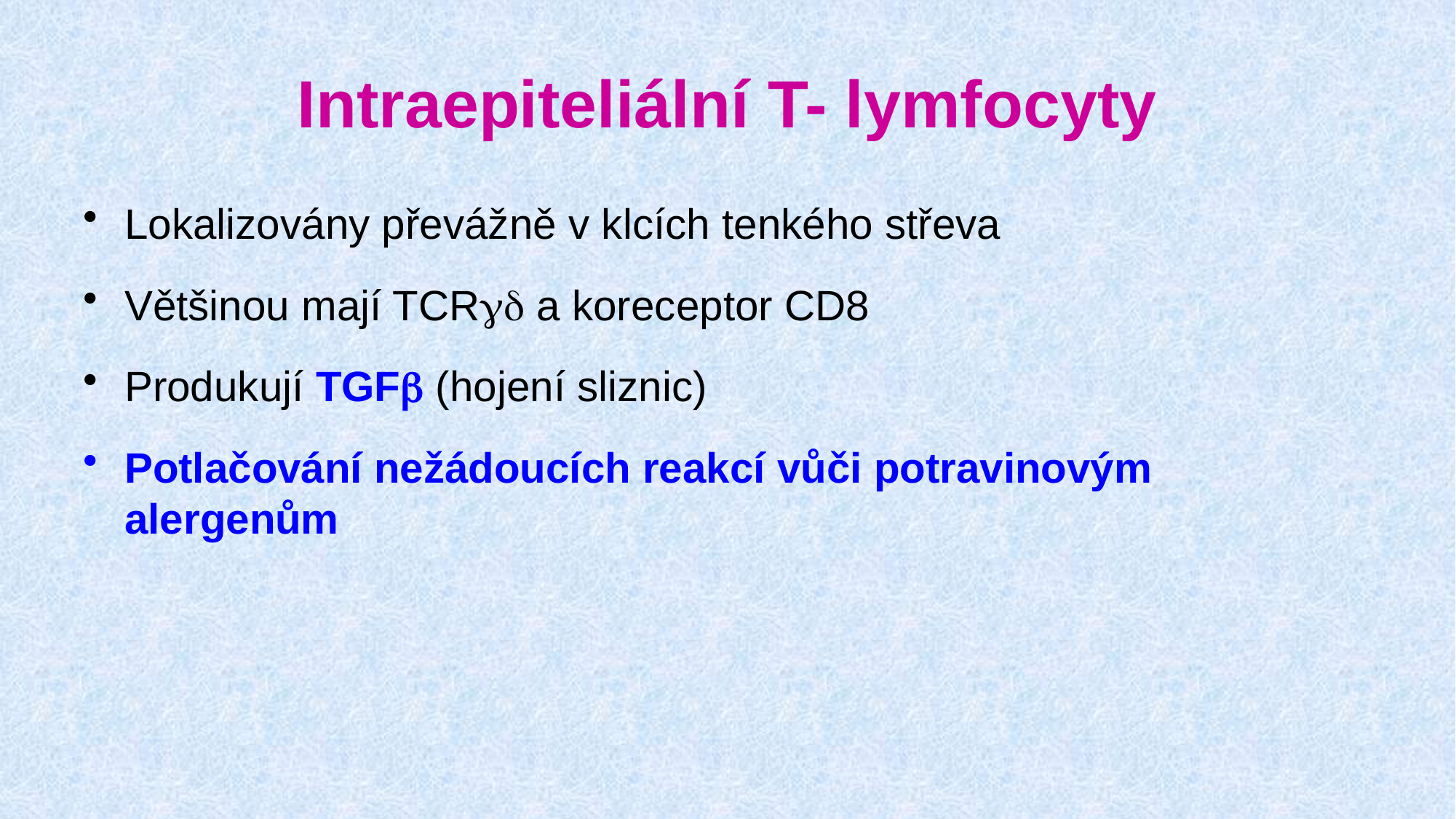

# Intraepiteliální T- lymfocyty
Lokalizovány převážně v klcích tenkého střeva
Většinou mají TCRγδ a koreceptor CD8
Produkují TGFβ (hojení sliznic)
Potlačování nežádoucích reakcí vůči potravinovým
alergenům